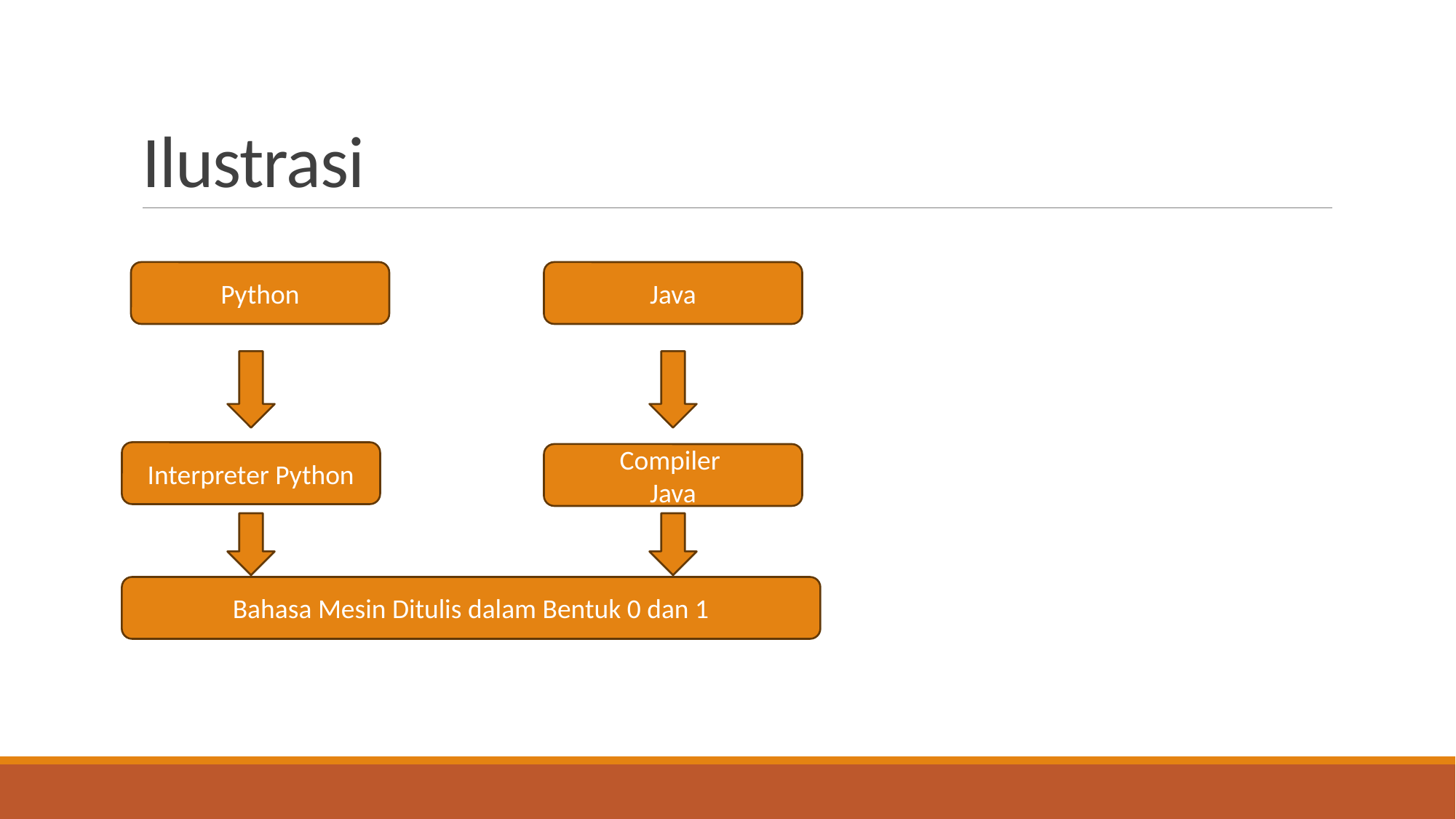

# Ilustrasi
Python
Java

Interpreter Python
Compiler
Java

Bahasa Mesin Ditulis dalam Bentuk 0 dan 1